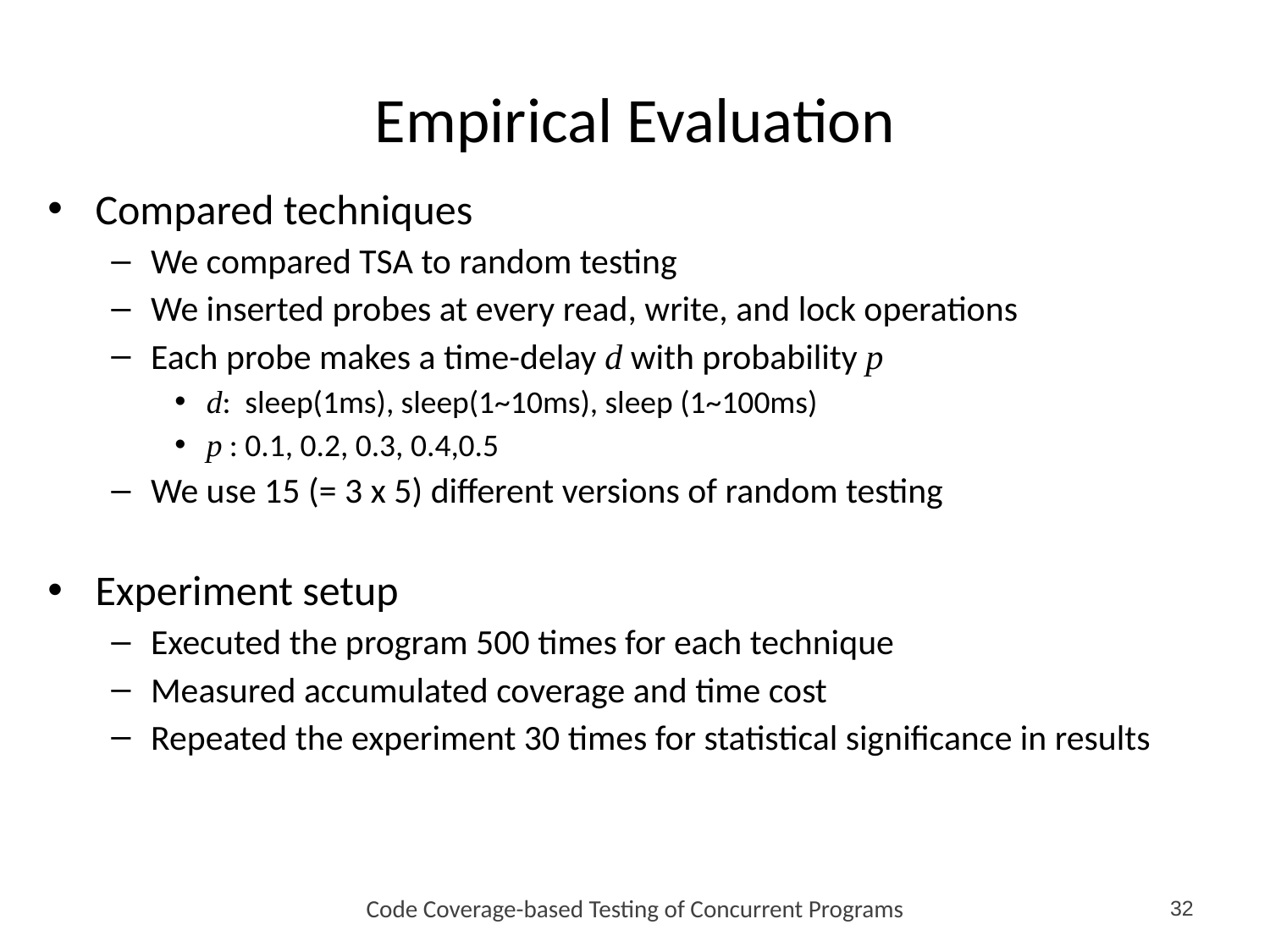

# Empirical Evaluation
Compared techniques
We compared TSA to random testing
We inserted probes at every read, write, and lock operations
Each probe makes a time-delay d with probability p
d:  sleep(1ms), sleep(1~10ms), sleep (1~100ms)
p : 0.1, 0.2, 0.3, 0.4,0.5
We use 15 (= 3 x 5) different versions of random testing

Experiment setup
Executed the program 500 times for each technique
Measured accumulated coverage and time cost
Repeated the experiment 30 times for statistical significance in results
Code Coverage-based Testing of Concurrent Programs
32